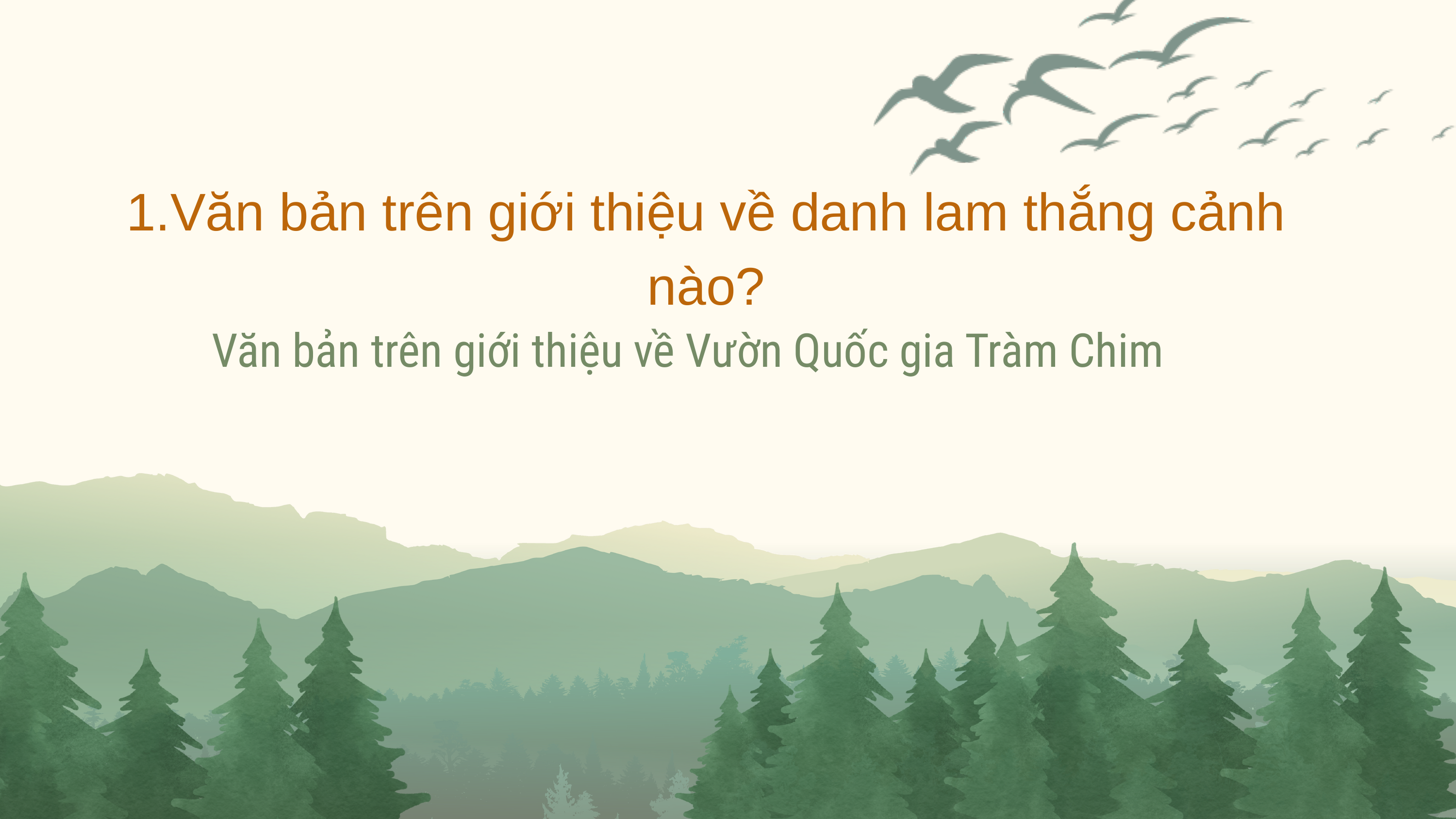

1.Văn bản trên giới thiệu về danh lam thắng cảnh nào?
Văn bản trên giới thiệu về Vườn Quốc gia Tràm Chim